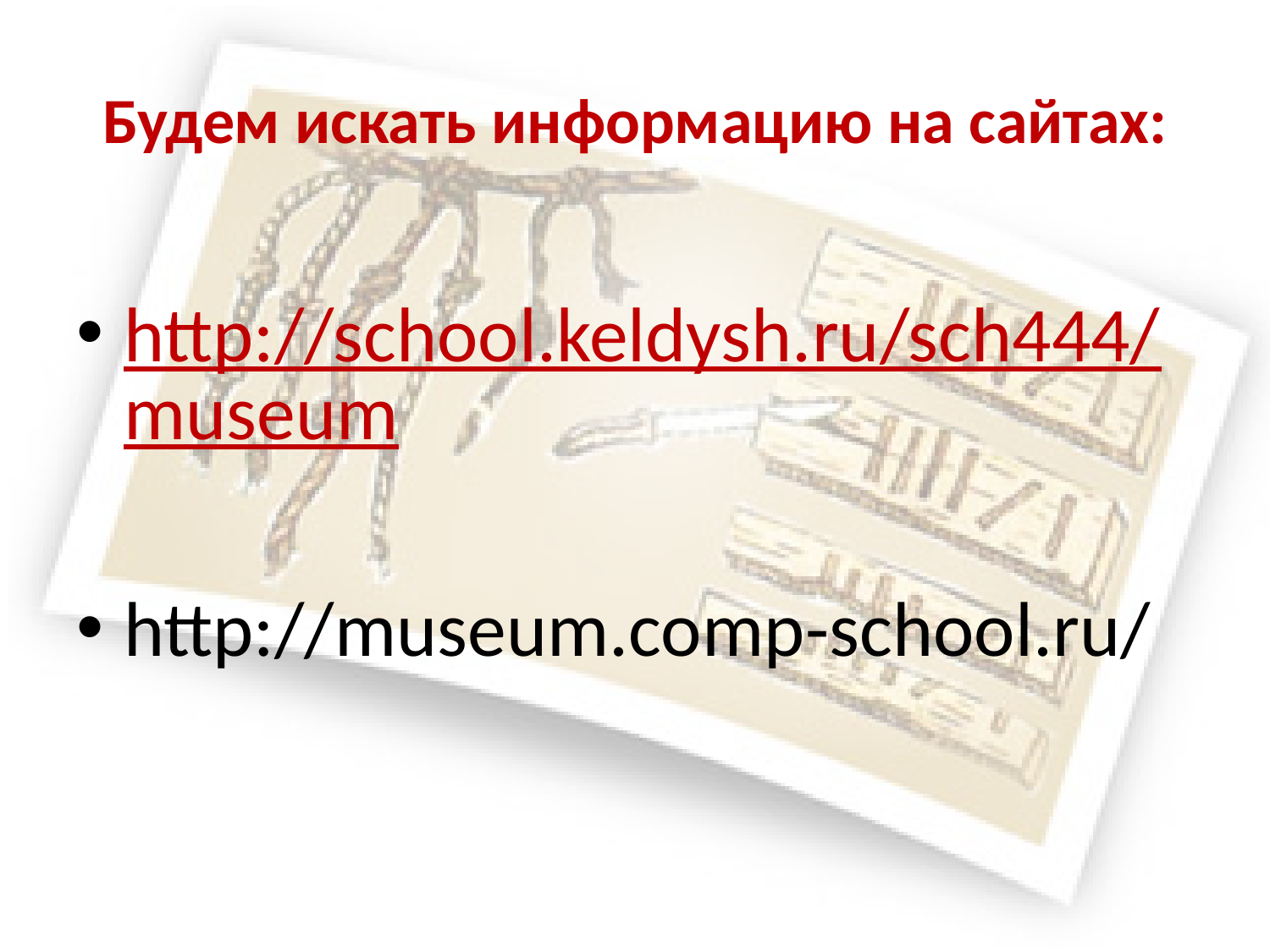

# Будем искать информацию на сайтах:
http://school.keldysh.ru/sch444/museum

http://museum.comp-school.ru/